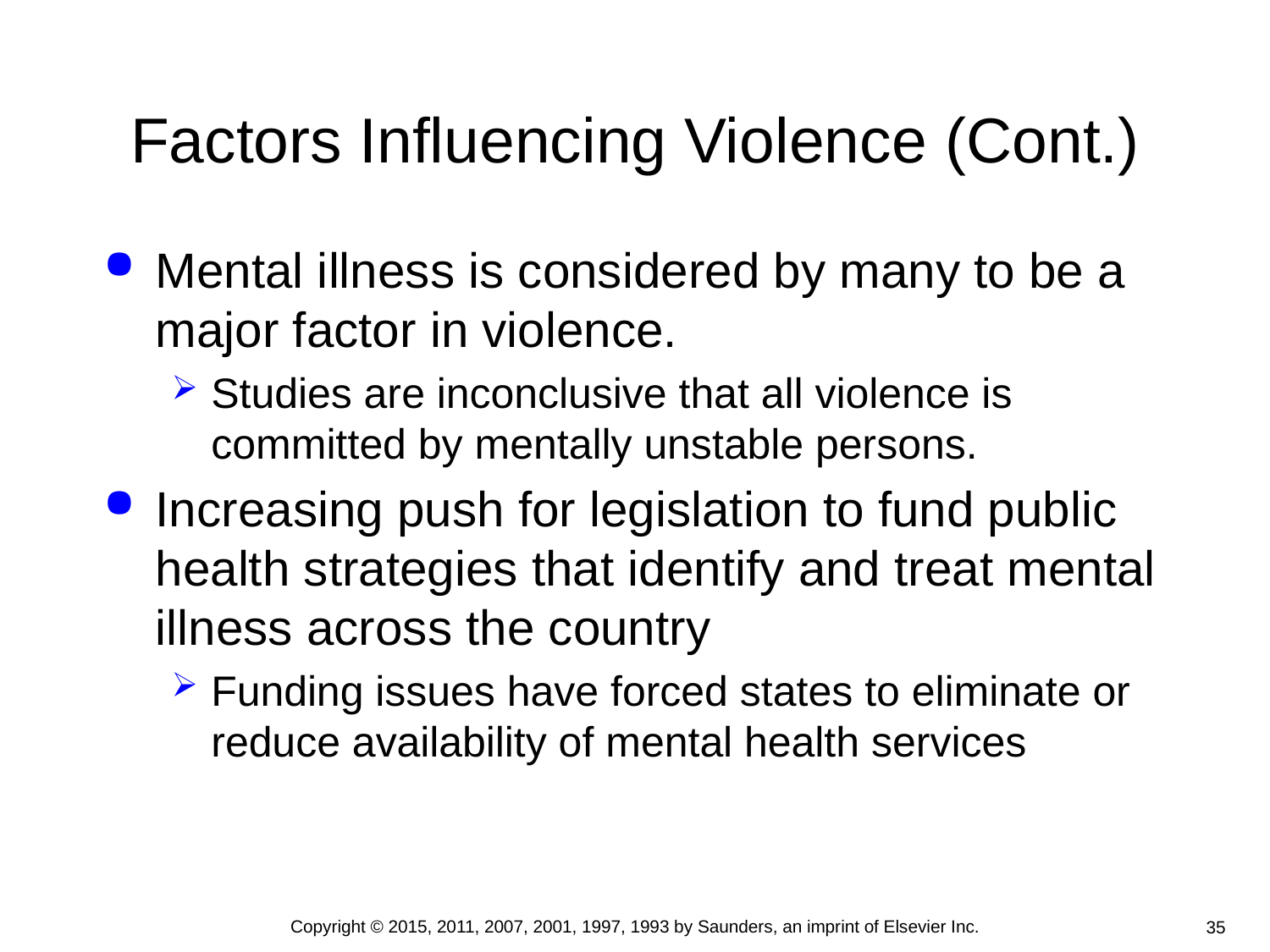

# Factors Influencing Violence (Cont.)
Mental illness is considered by many to be a major factor in violence.
Studies are inconclusive that all violence is committed by mentally unstable persons.
Increasing push for legislation to fund public health strategies that identify and treat mental illness across the country
Funding issues have forced states to eliminate or reduce availability of mental health services
Copyright © 2015, 2011, 2007, 2001, 1997, 1993 by Saunders, an imprint of Elsevier Inc.
35